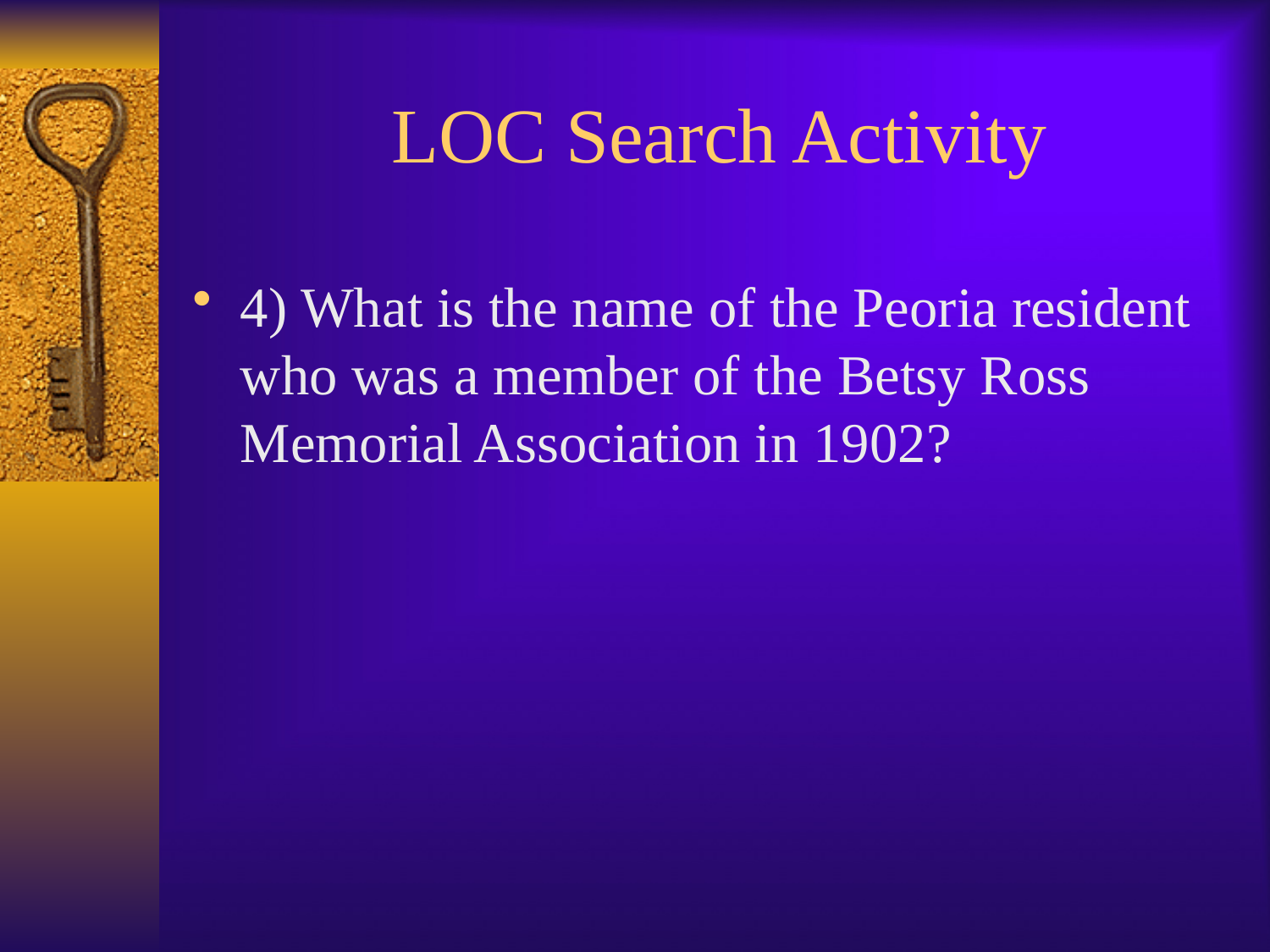

# LOC Search Activity
4) What is the name of the Peoria resident who was a member of the Betsy Ross Memorial Association in 1902?